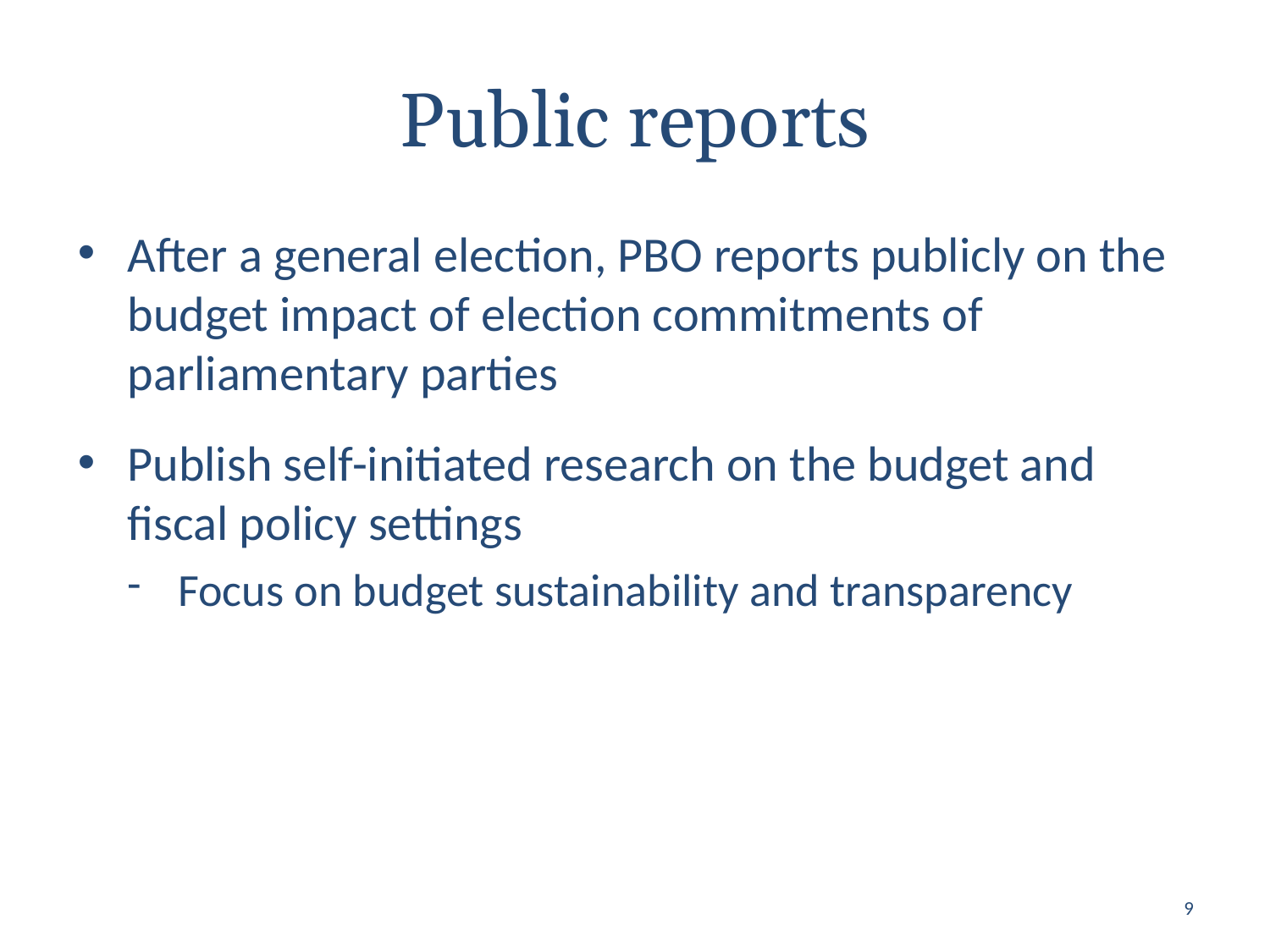

# Public reports
After a general election, PBO reports publicly on the budget impact of election commitments of parliamentary parties
Publish self-initiated research on the budget and fiscal policy settings
Focus on budget sustainability and transparency
9